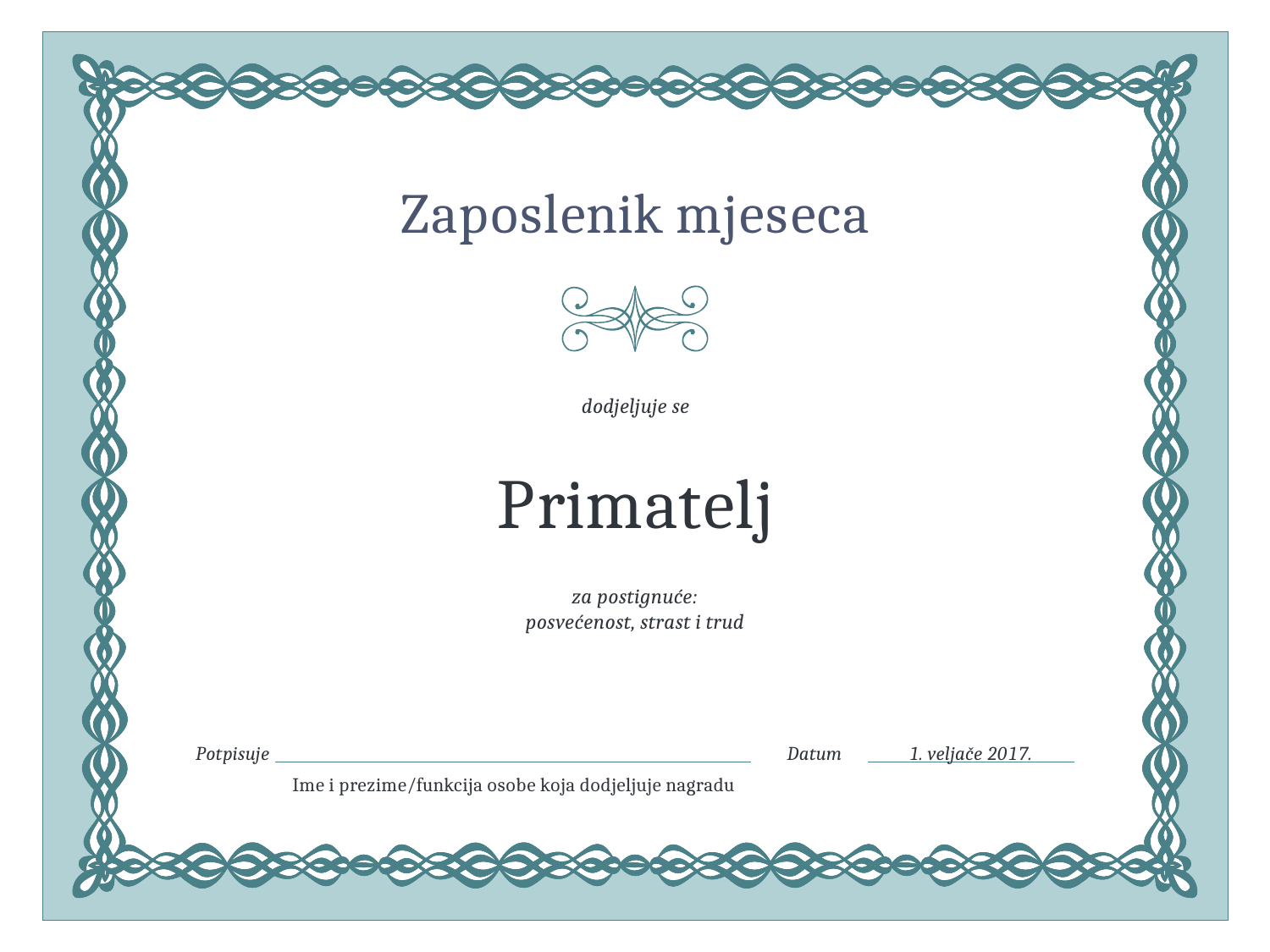

Zaposlenik mjeseca
dodjeljuje se
# Primatelj
za postignuće:
posvećenost, strast i trud
1. veljače 2017.
Potpisuje
Datum
Ime i prezime/funkcija osobe koja dodjeljuje nagradu